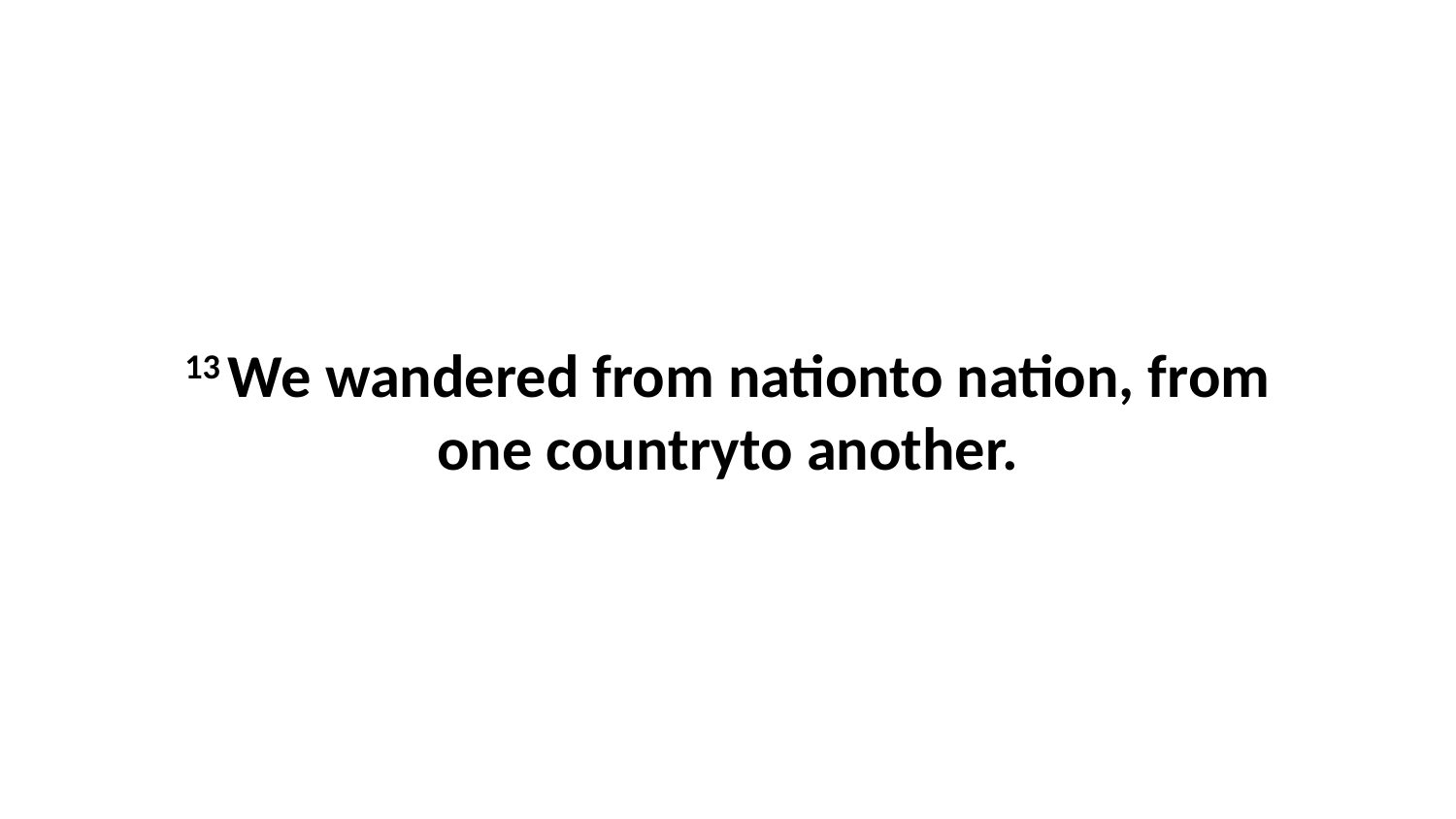

13 We wandered from nationto nation, from one countryto another.